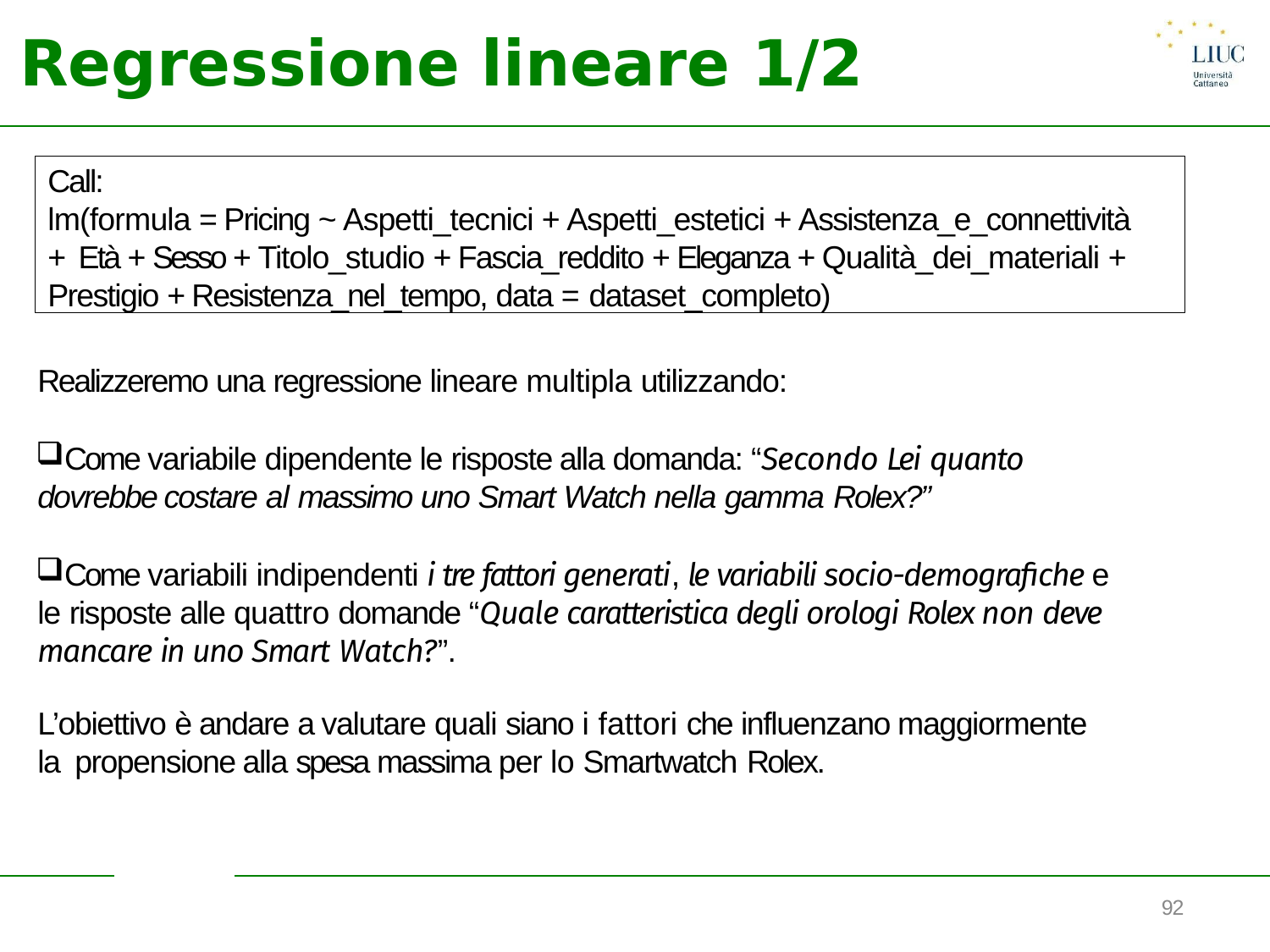

# Regressione lineare 1/2
Call:
lm(formula = Pricing ~ Aspetti_tecnici + Aspetti_estetici + Assistenza_e_connettività +  Età + Sesso + Titolo_studio + Fascia_reddito + Eleganza + Qualità_dei_materiali +  Prestigio + Resistenza_nel_tempo, data = dataset_completo)
Realizzeremo una regressione lineare multipla utilizzando:

Come variabile dipendente le risposte alla domanda: “Secondo Lei quanto
dovrebbe costare al massimo uno Smart Watch nella gamma Rolex?”

Come variabili indipendenti i tre fattori generati, le variabili socio-demografiche e  le risposte alle quattro domande “Quale caratteristica degli orologi Rolex non deve  mancare in uno Smart Watch?”.

L’obiettivo è andare a valutare quali siano i fattori che influenzano maggiormente la  propensione alla spesa massima per lo Smartwatch Rolex.

92